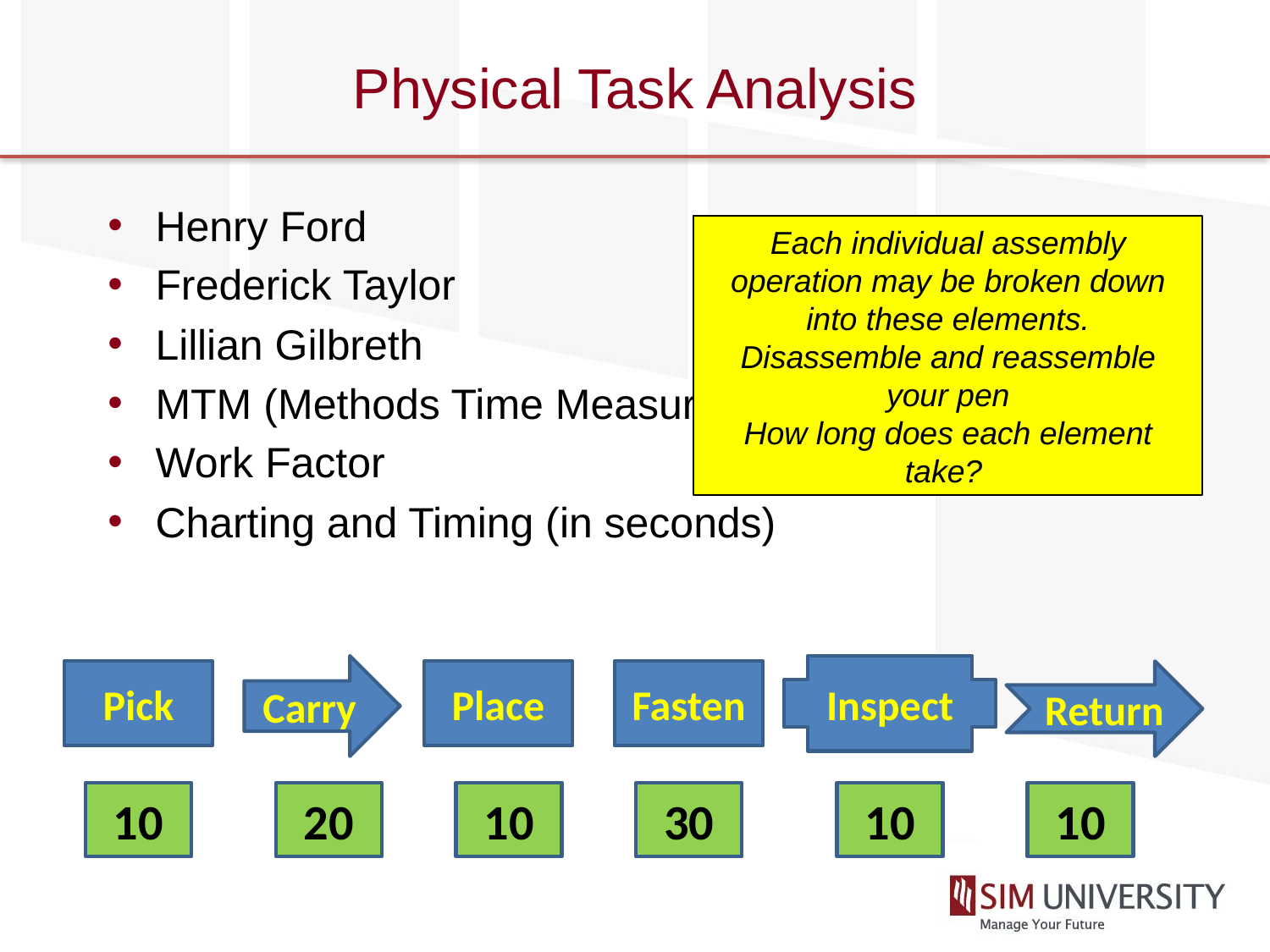

# Physical Task Analysis
Henry Ford
Frederick Taylor
Lillian Gilbreth
MTM (Methods Time Measurement)
Work Factor
Charting and Timing (in seconds)
Each individual assembly operation may be broken down into these elements.
Disassemble and reassemble your pen
How long does each element take?
Carry
20
Inspect
10
Pick
Place
10
Fasten
30
Return
10
10